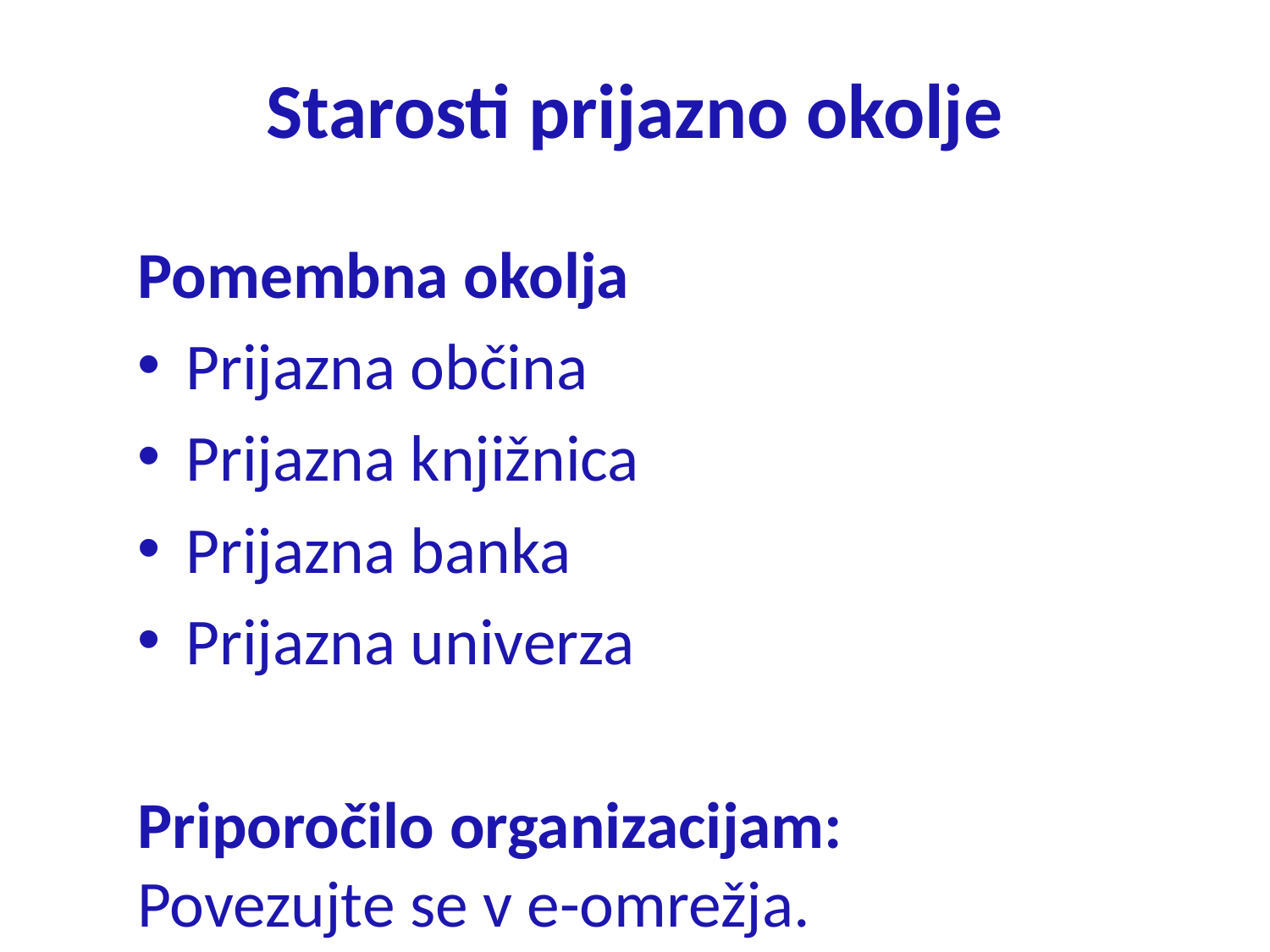

# Starosti prijazno okolje
Pomembna okolja
Prijazna občina
Prijazna knjižnica
Prijazna banka
Prijazna univerza

Priporočilo organizacijam:
Povezujte se v e-omrežja.